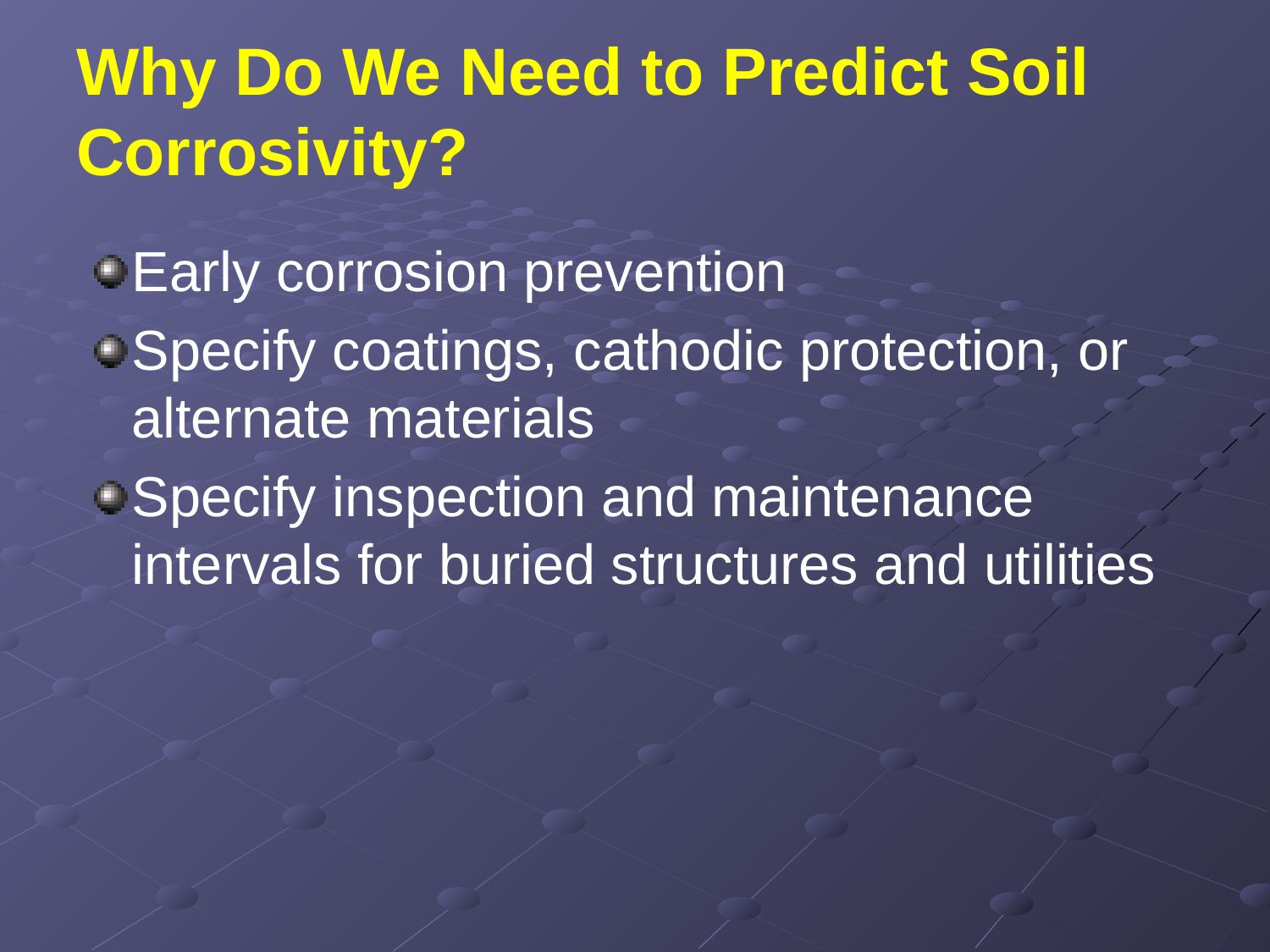

Early corrosion prevention
Specify coatings, cathodic protection, or alternate materials
Specify inspection and maintenance intervals for buried structures and utilities
Why Do We Need to Predict Soil Corrosivity?